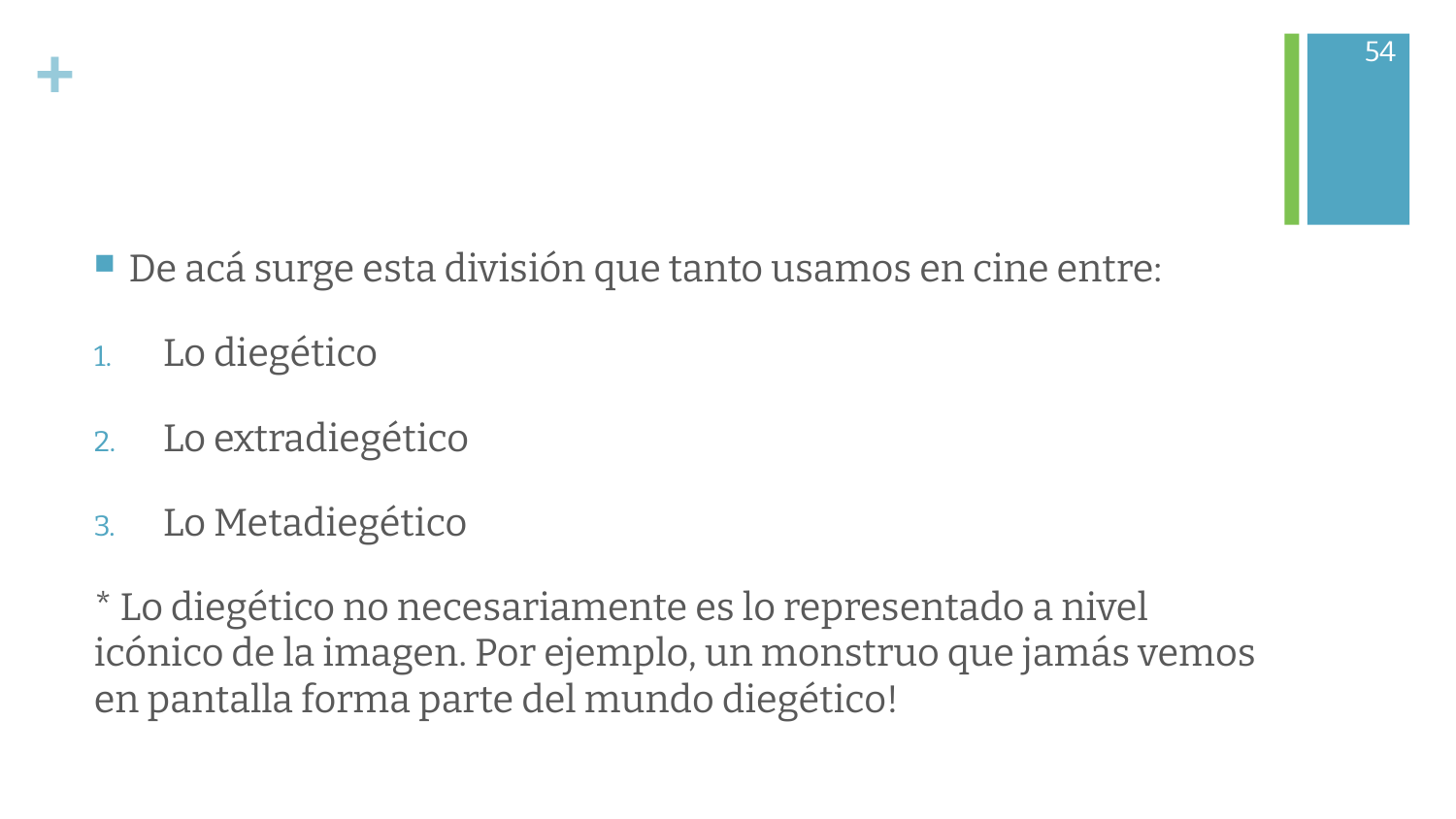

54
#
De acá surge esta división que tanto usamos en cine entre:
Lo diegético
Lo extradiegético
Lo Metadiegético
* Lo diegético no necesariamente es lo representado a nivel icónico de la imagen. Por ejemplo, un monstruo que jamás vemos en pantalla forma parte del mundo diegético!